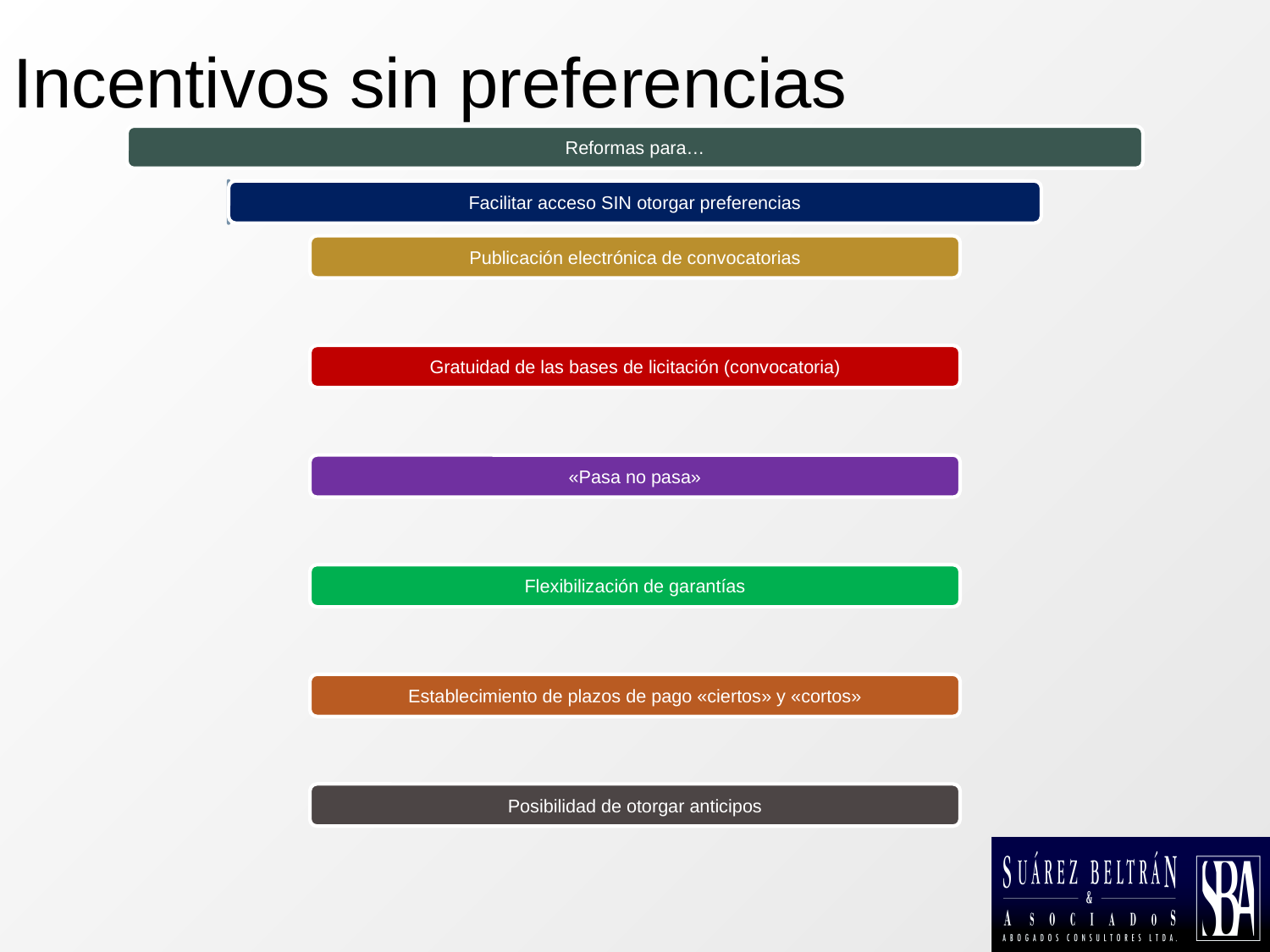

# Incentivos sin preferencias
Reformas para…
Facilitar acceso SIN otorgar preferencias
Publicación electrónica de convocatorias
Gratuidad de las bases de licitación (convocatoria)
«Pasa no pasa»
Flexibilización de garantías
Establecimiento de plazos de pago «ciertos» y «cortos»
Posibilidad de otorgar anticipos